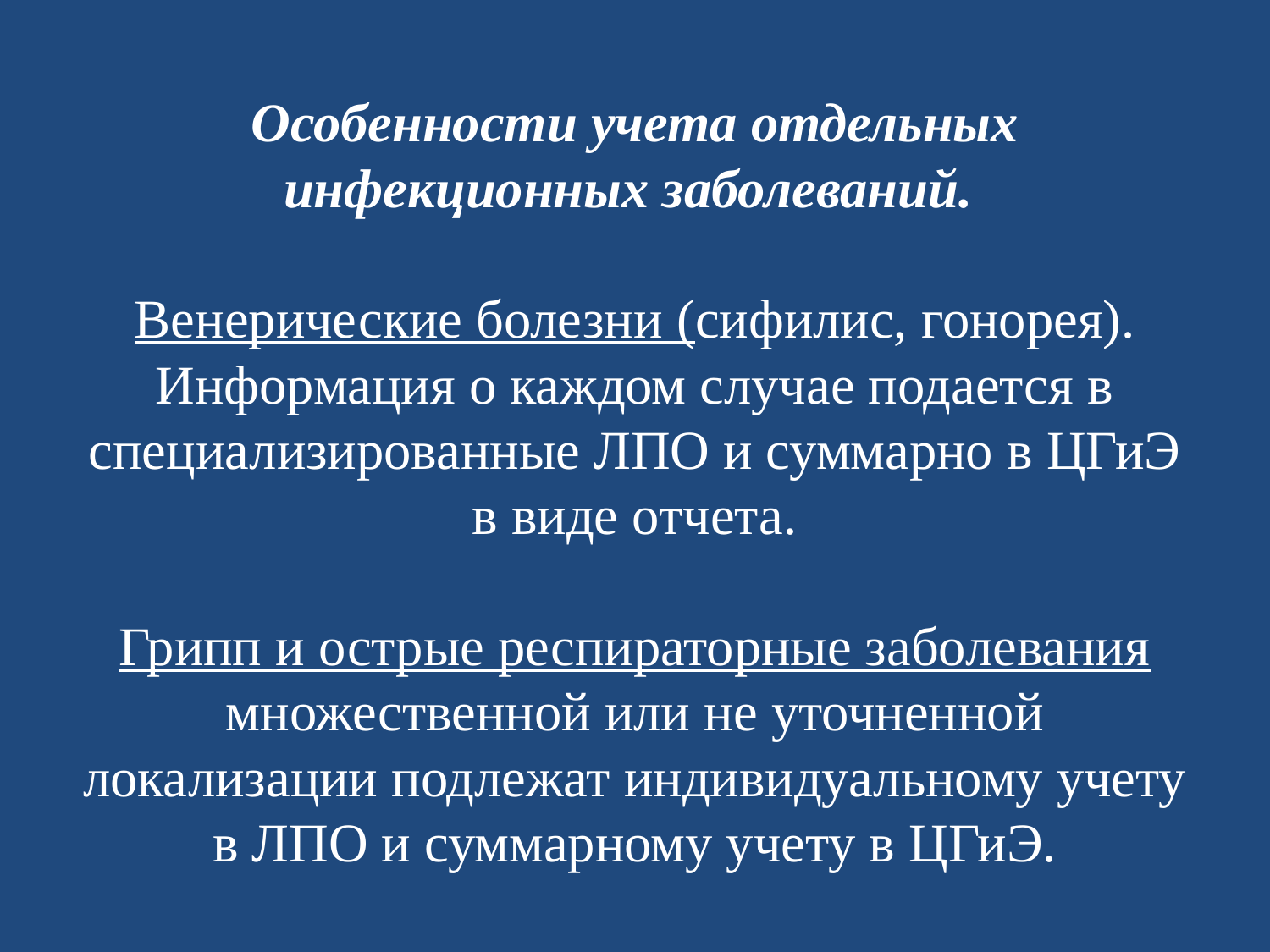

# Особенности учета отдельных инфекционных заболеваний. Венерические болезни (сифилис, гонорея). Информация о каждом случае подается в специализированные ЛПО и суммарно в ЦГиЭ в виде отчета. Грипп и острые респираторные заболевания множественной или не уточненной локализации подлежат индивидуальному учету в ЛПО и суммарному учету в ЦГиЭ.